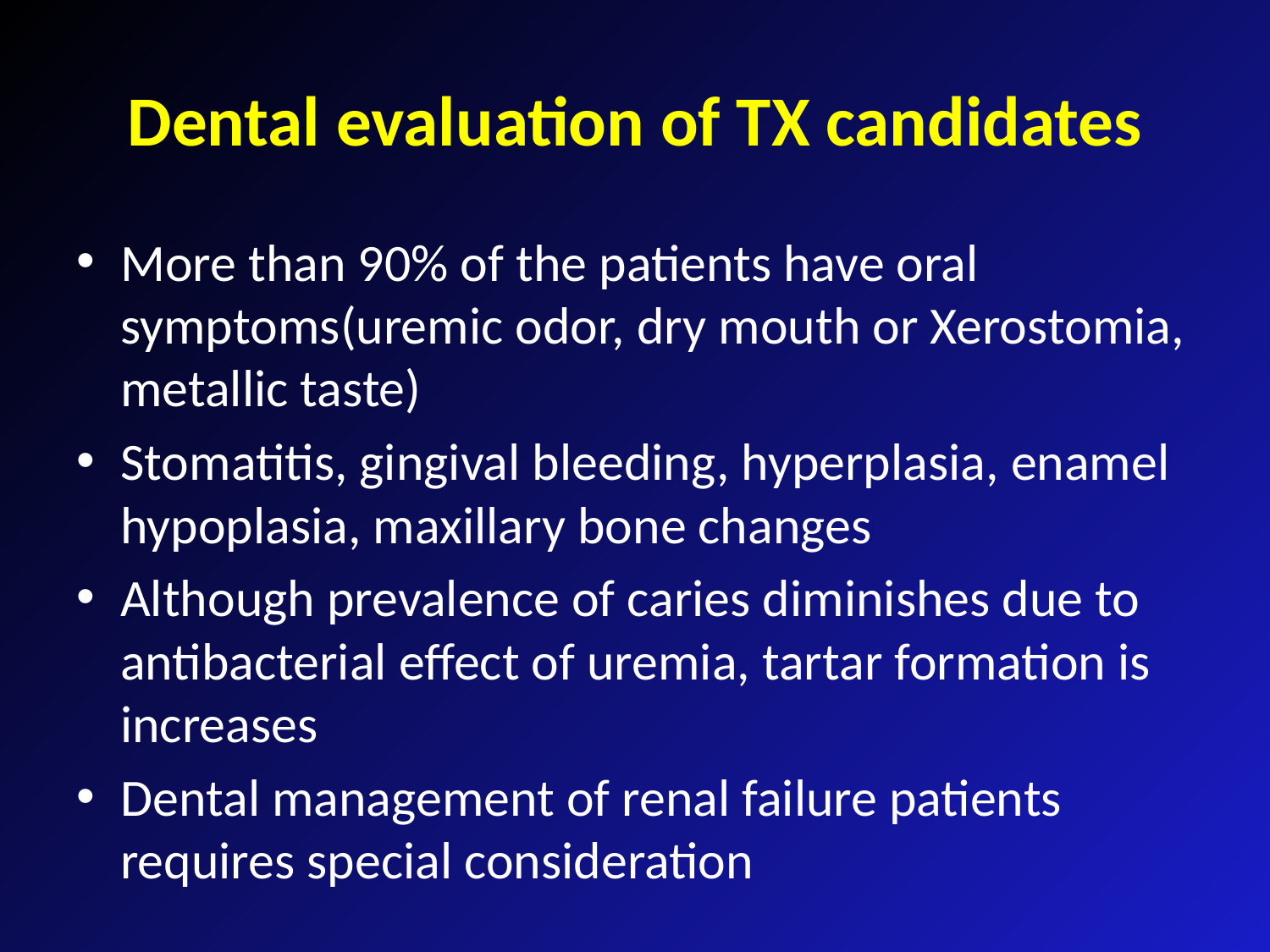

# Dental evaluation of TX candidates
More than 90% of the patients have oral symptoms(uremic odor, dry mouth or Xerostomia, metallic taste)
Stomatitis, gingival bleeding, hyperplasia, enamel hypoplasia, maxillary bone changes
Although prevalence of caries diminishes due to antibacterial effect of uremia, tartar formation is increases
Dental management of renal failure patients requires special consideration